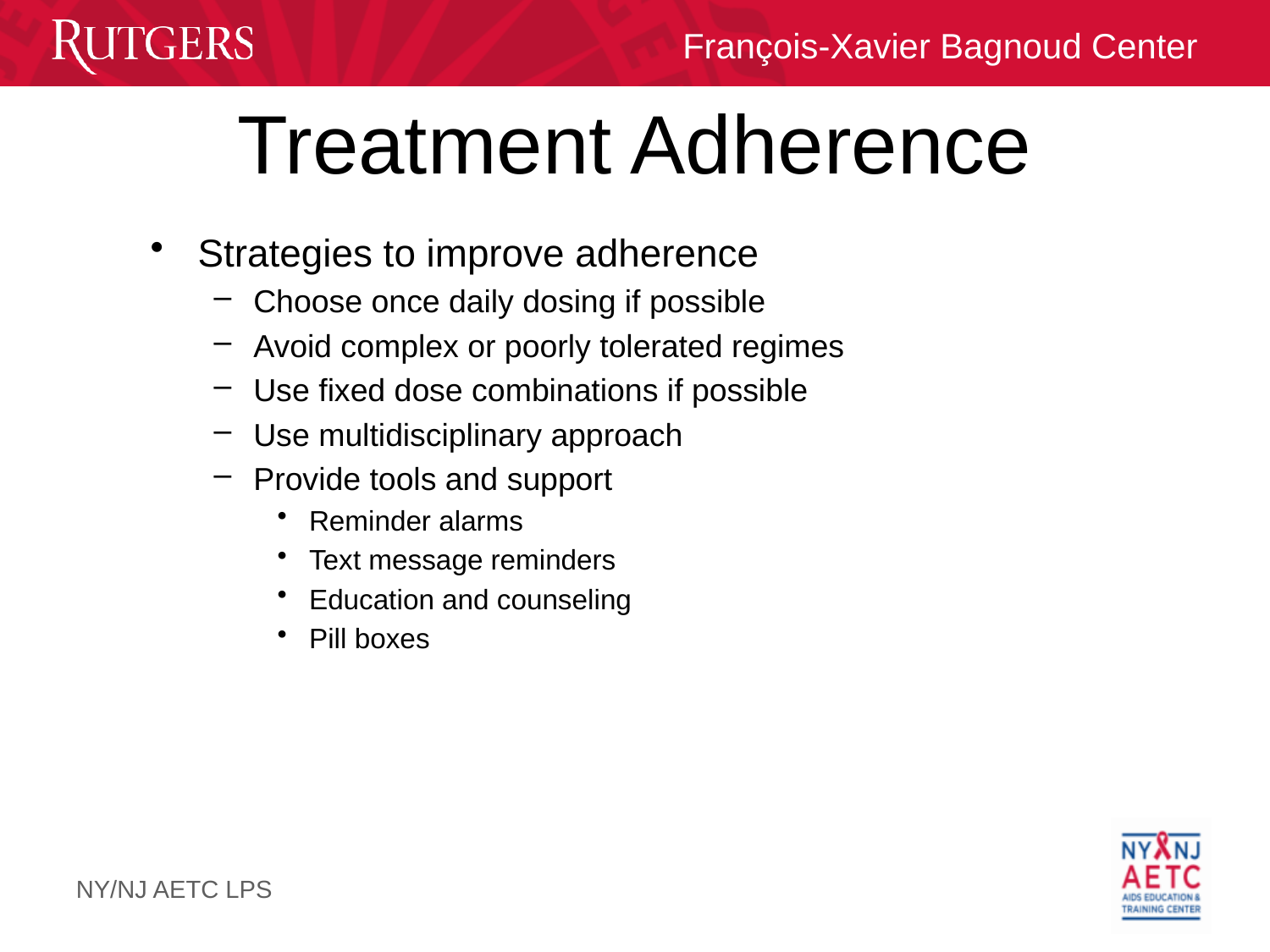

# Treatment Adherence
Strategies to improve adherence
Choose once daily dosing if possible
Avoid complex or poorly tolerated regimes
Use fixed dose combinations if possible
Use multidisciplinary approach
Provide tools and support
Reminder alarms
Text message reminders
Education and counseling
Pill boxes